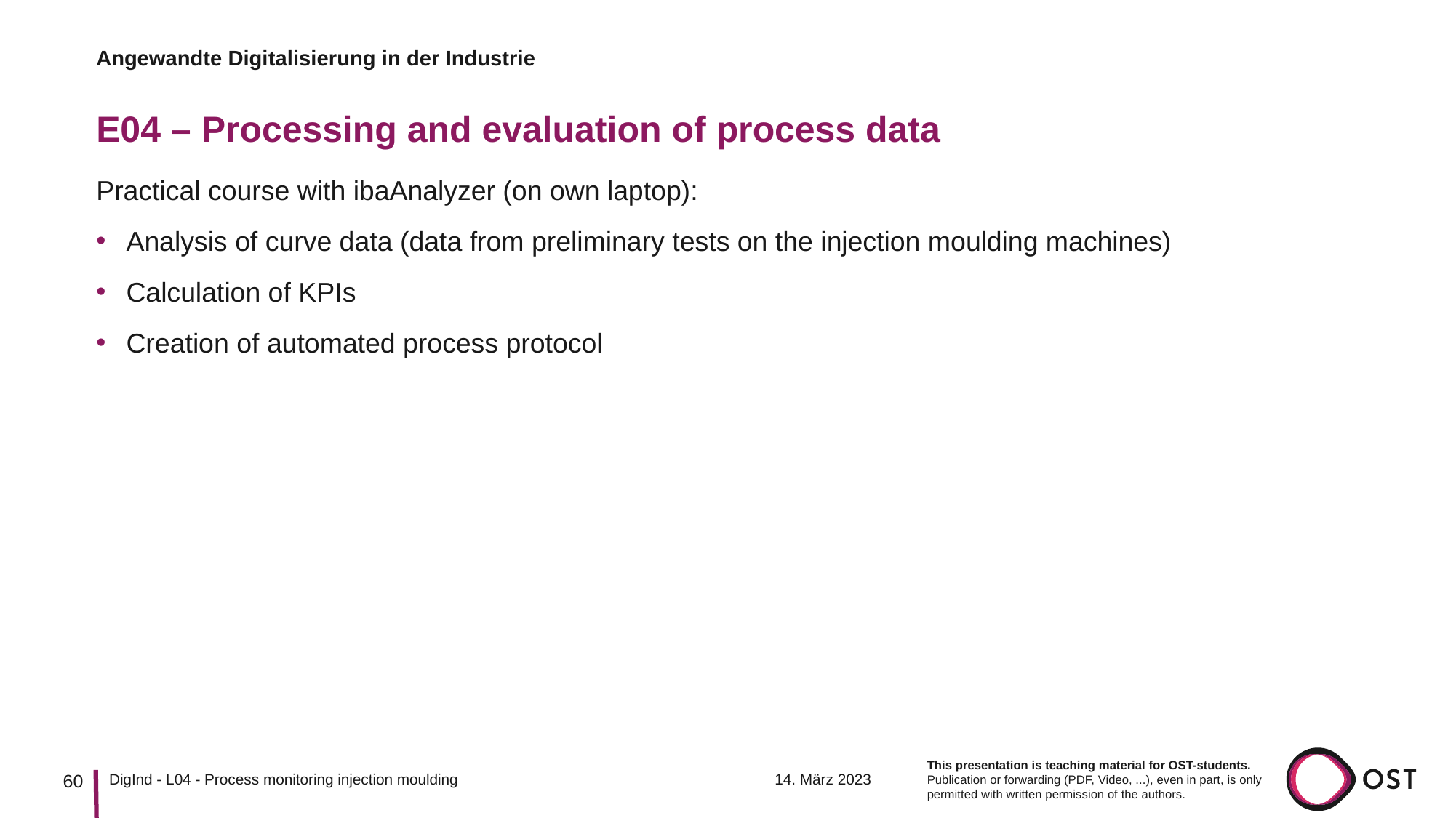

Angewandte Digitalisierung in der Industrie
# E04 – Processing and evaluation of process data
Practical course with ibaAnalyzer (on own laptop):
Analysis of curve data (data from preliminary tests on the injection moulding machines)
Calculation of KPIs
Creation of automated process protocol

60
14. März 2023
DigInd - L04 - Process monitoring injection moulding